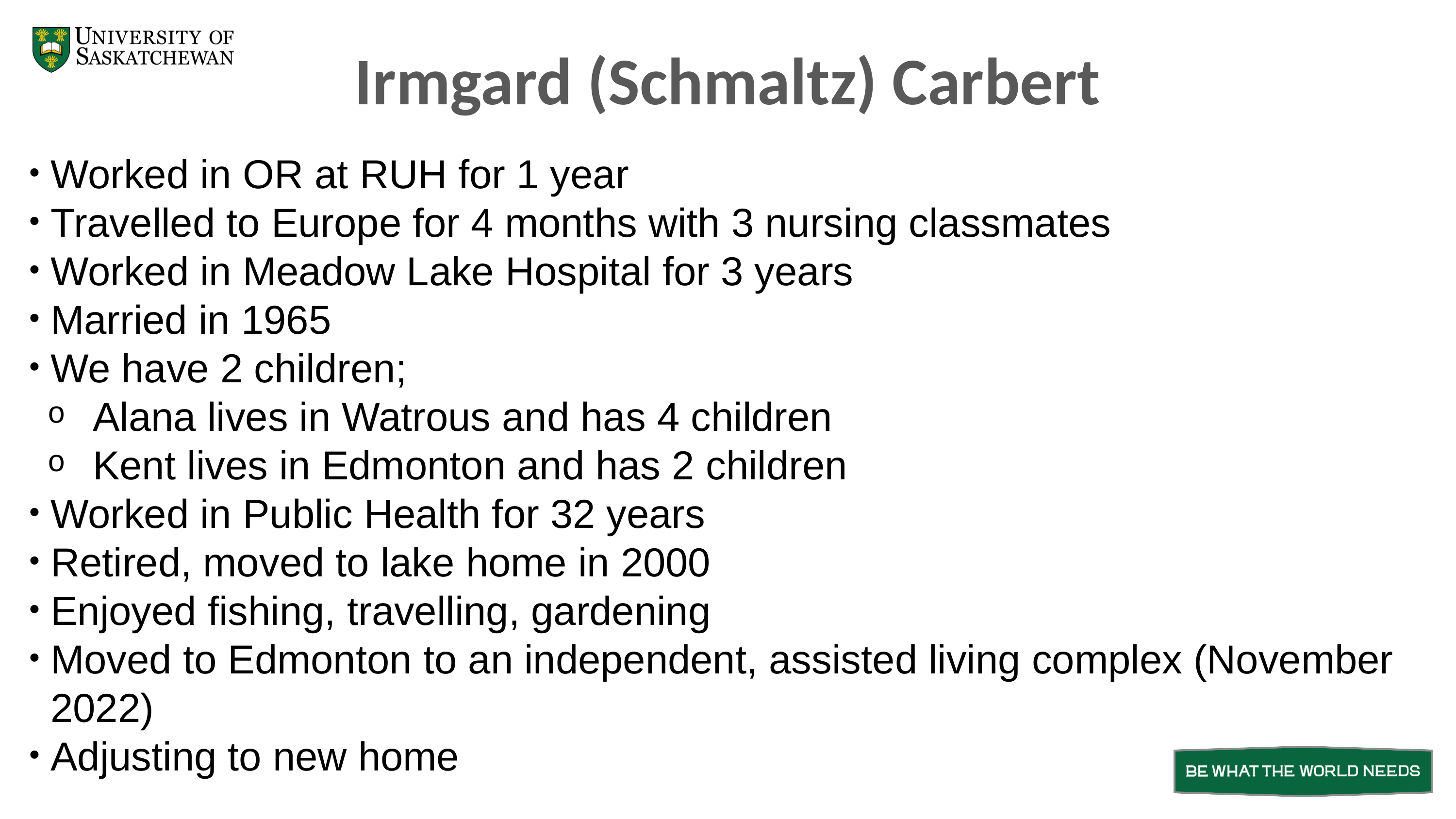

Irmgard (Schmaltz) Carbert
Worked in OR at RUH for 1 year
Travelled to Europe for 4 months with 3 nursing classmates
Worked in Meadow Lake Hospital for 3 years
Married in 1965
We have 2 children;
Alana lives in Watrous and has 4 children
Kent lives in Edmonton and has 2 children
Worked in Public Health for 32 years
Retired, moved to lake home in 2000
Enjoyed fishing, travelling, gardening
Moved to Edmonton to an independent, assisted living complex (November 2022)
Adjusting to new home